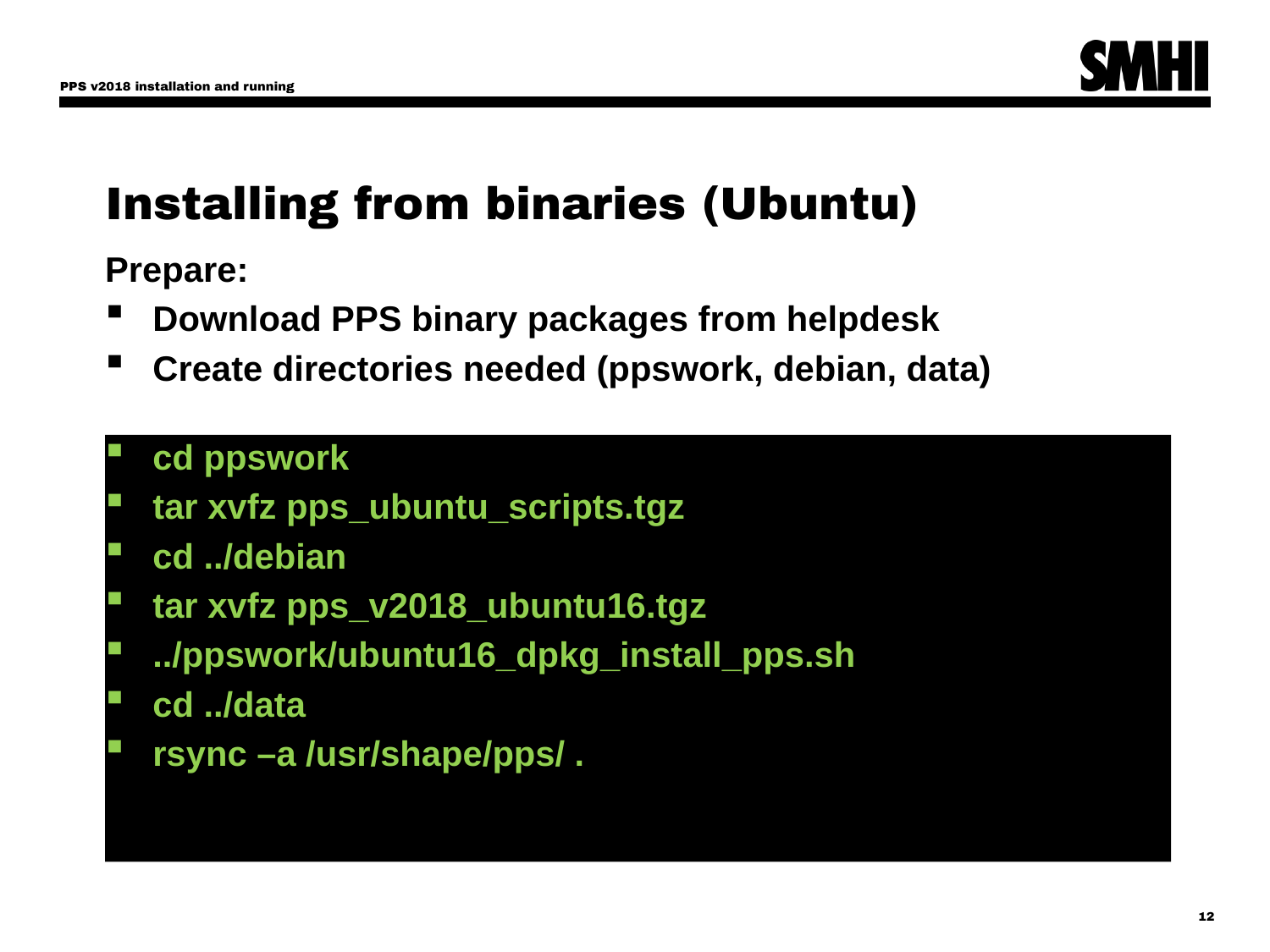

PPS v2018 installation and running
# Installing from binaries (Ubuntu)
Prepare:
Download PPS binary packages from helpdesk
Create directories needed (ppswork, debian, data)

cd ppswork
tar xvfz pps_ubuntu_scripts.tgz
cd ../debian
tar xvfz pps_v2018_ubuntu16.tgz
../ppswork/ubuntu16_dpkg_install_pps.sh
cd ../data
rsync –a /usr/shape/pps/ .

12